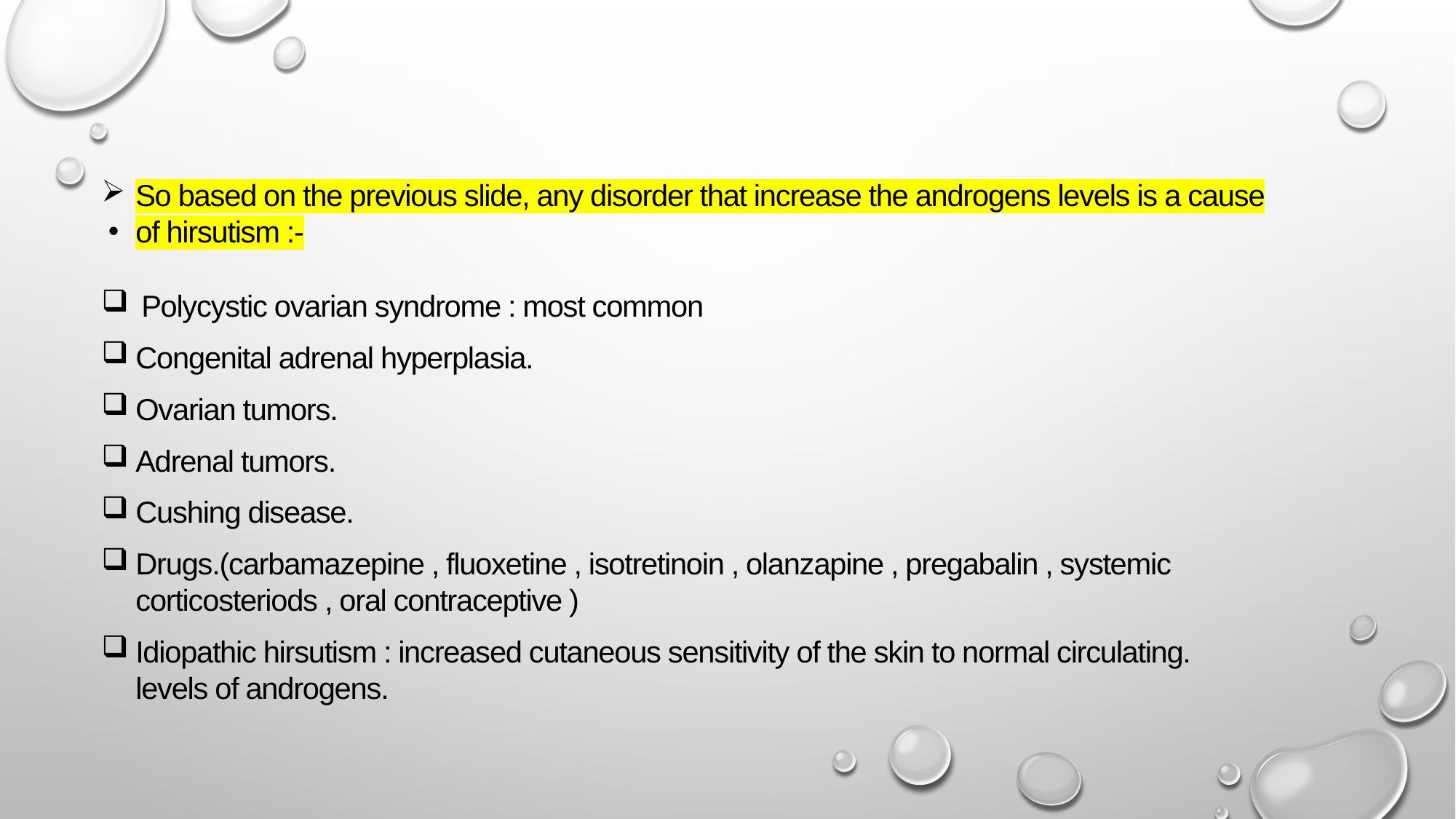

So based on the previous slide, any disorder that increase the androgens levels is a cause
of hirsutism :-

Polycystic ovarian syndrome : most common
Congenital adrenal hyperplasia.
Ovarian tumors.
Adrenal tumors.
Cushing disease.
Drugs.(carbamazepine , fluoxetine , isotretinoin , olanzapine , pregabalin , systemic corticosteriods , oral contraceptive )
Idiopathic hirsutism : increased cutaneous sensitivity of the skin to normal circulating. levels of androgens.